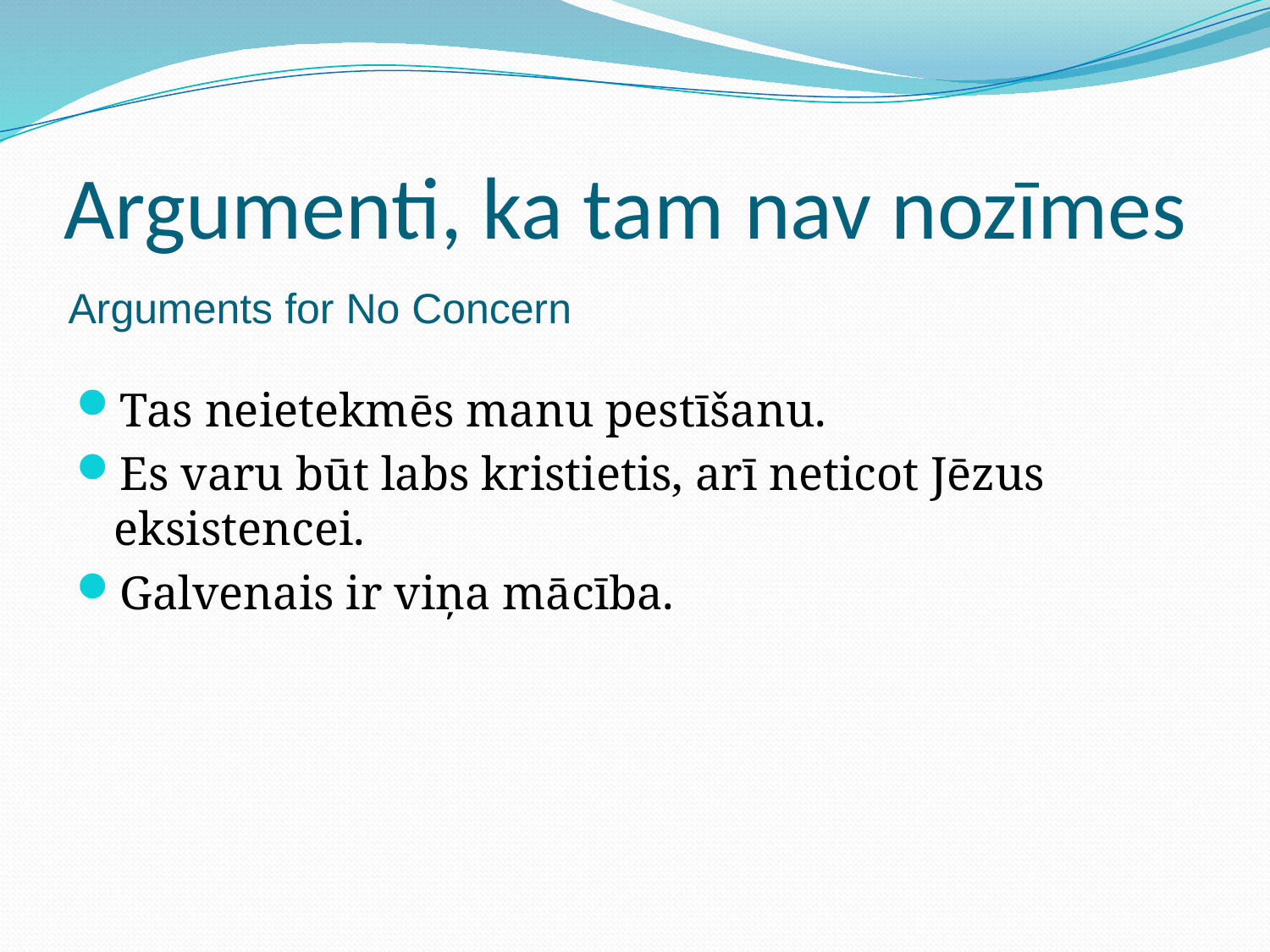

# Argumenti, ka tam nav nozīmes
Arguments for No Concern
Tas neietekmēs manu pestīšanu.
Es varu būt labs kristietis, arī neticot Jēzus eksistencei.
Galvenais ir viņa mācība.